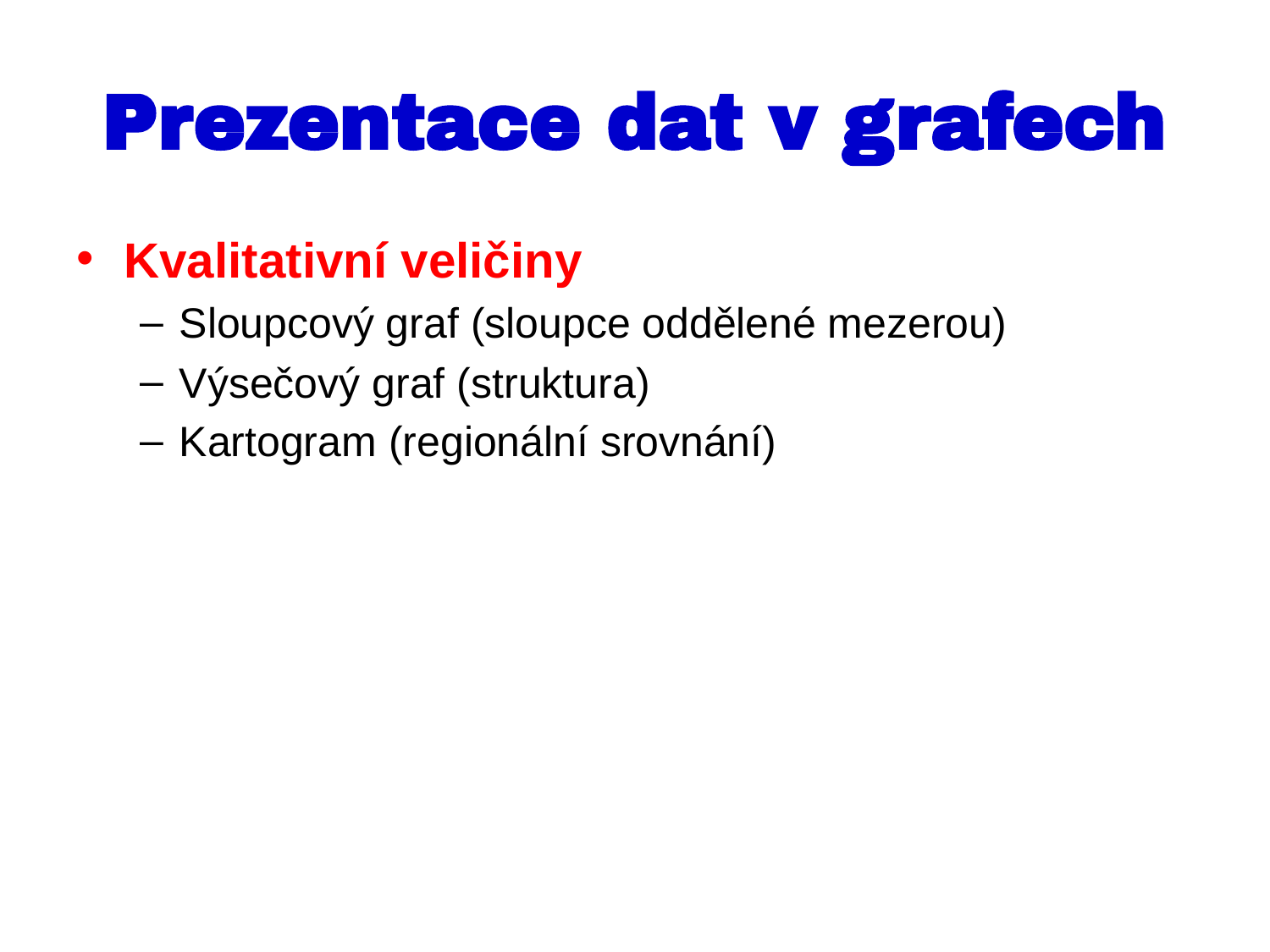

# Prezentace dat v grafech
Kvalitativní veličiny
Sloupcový graf (sloupce oddělené mezerou)
Výsečový graf (struktura)
Kartogram (regionální srovnání)